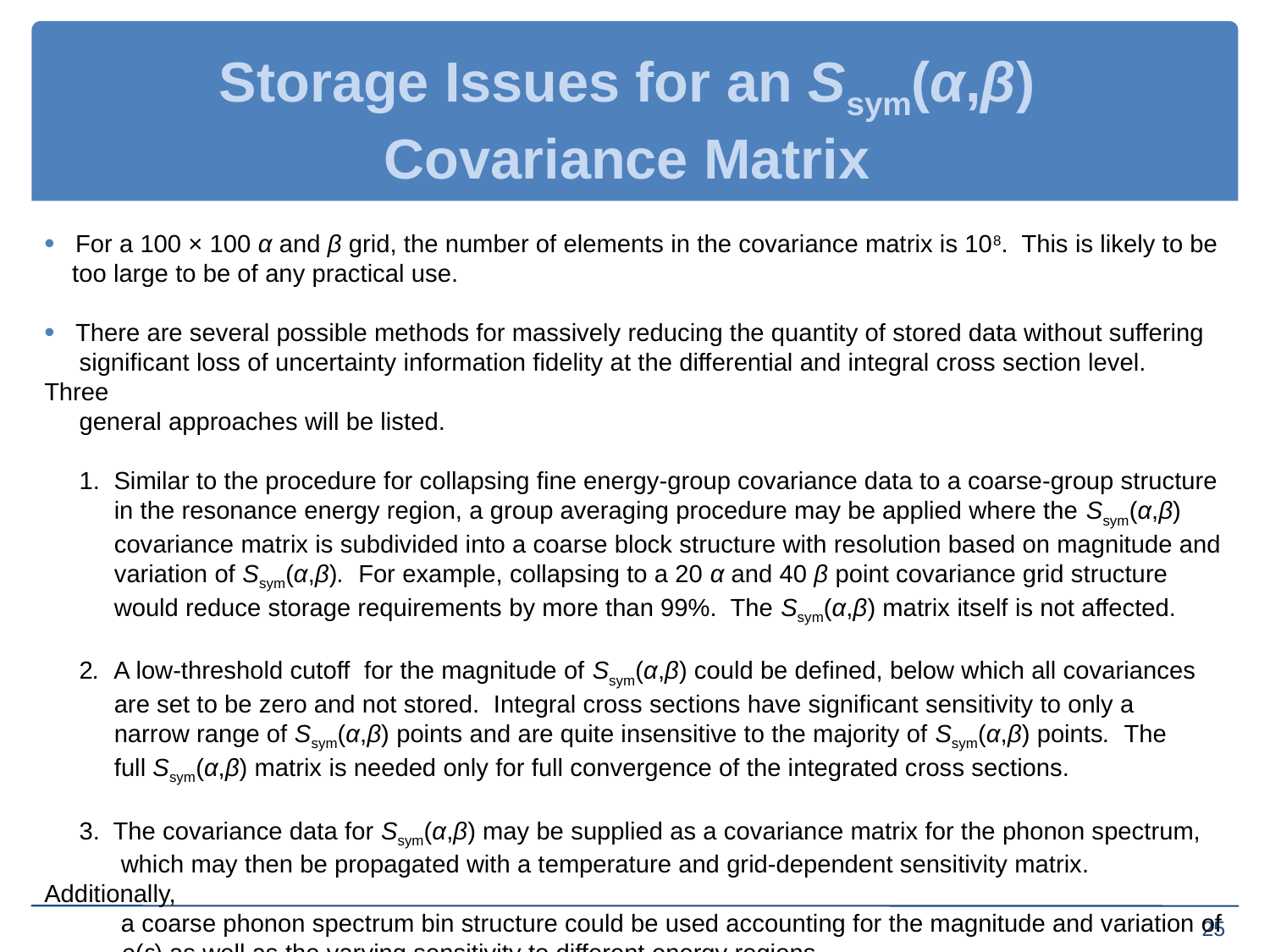

# Storage Issues for an Ssym(α,β) Covariance Matrix
   For a 100 × 100 α and β grid, the number of elements in the covariance matrix is 108.  This is likely to be
    too large to be of any practical use.

   There are several possible methods for massively reducing the quantity of stored data without suffering
     significant loss of uncertainty information fidelity at the differential and integral cross section level.  Three
     general approaches will be listed.

     1.  Similar to the procedure for collapsing fine energy-group covariance data to a coarse-group structure
          in the resonance energy region, a group averaging procedure may be applied where the Ssym(α,β)
          covariance matrix is subdivided into a coarse block structure with resolution based on magnitude and
          variation of Ssym(α,β).  For example, collapsing to a 20 α and 40 β point covariance grid structure
          would reduce storage requirements by more than 99%.  The Ssym(α,β) matrix itself is not affected.

     2.  A low-threshold cutoff  for the magnitude of Ssym(α,β) could be defined, below which all covariances
          are set to be zero and not stored.  Integral cross sections have significant sensitivity to only a
          narrow range of Ssym(α,β) points and are quite insensitive to the majority of Ssym(α,β) points.  The
          full Ssym(α,β) matrix is needed only for full convergence of the integrated cross sections.

     3.  The covariance data for Ssym(α,β) may be supplied as a covariance matrix for the phonon spectrum,
           which may then be propagated with a temperature and grid-dependent sensitivity matrix.  Additionally,
           a coarse phonon spectrum bin structure could be used accounting for the magnitude and variation of
           ρ(ε) as well as the varying sensitivity to different energy regions.
25